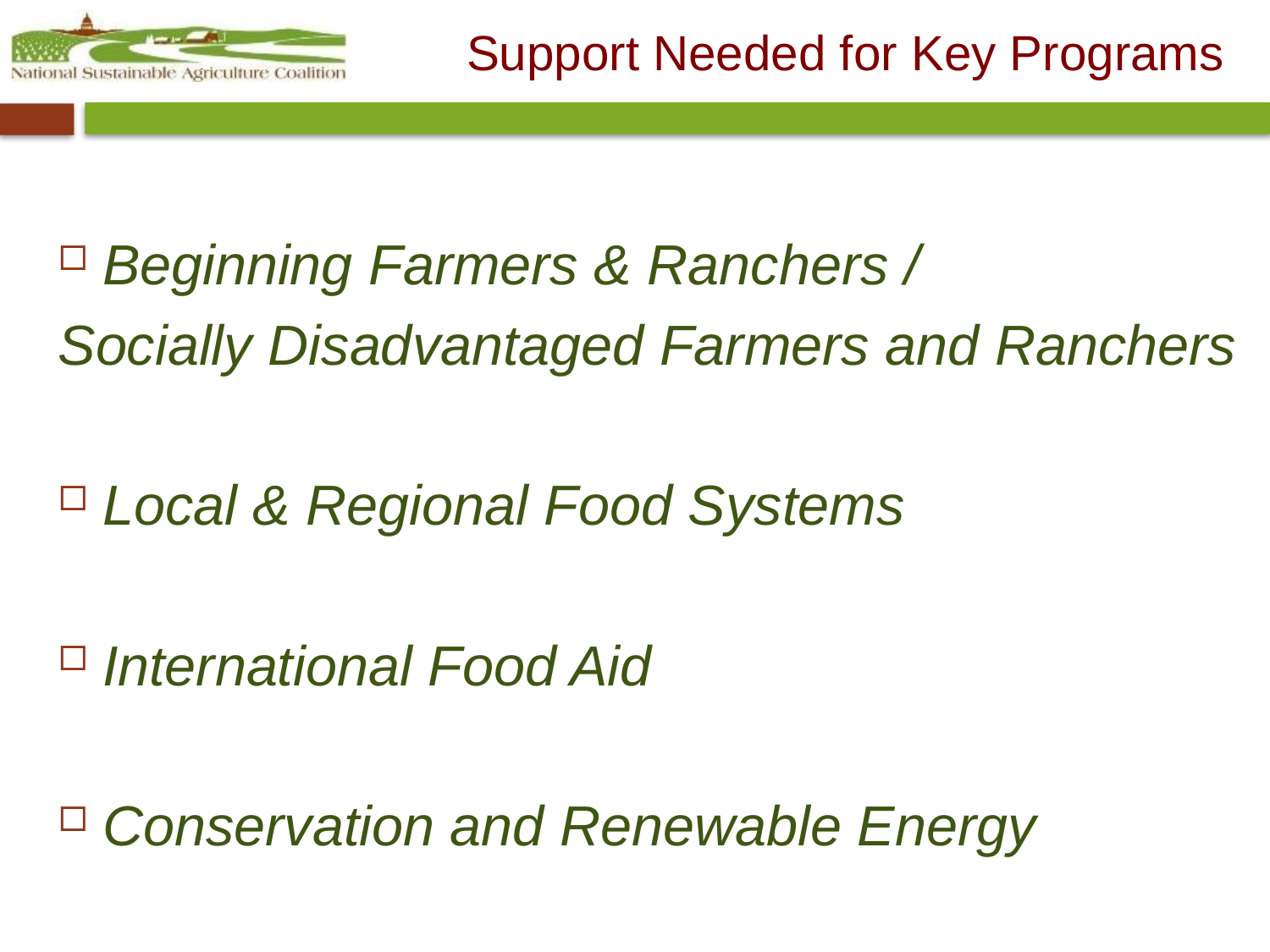

# Support Needed for Key Programs
Beginning Farmers & Ranchers /
Socially Disadvantaged Farmers and Ranchers

Local & Regional Food Systems

International Food Aid

Conservation and Renewable Energy